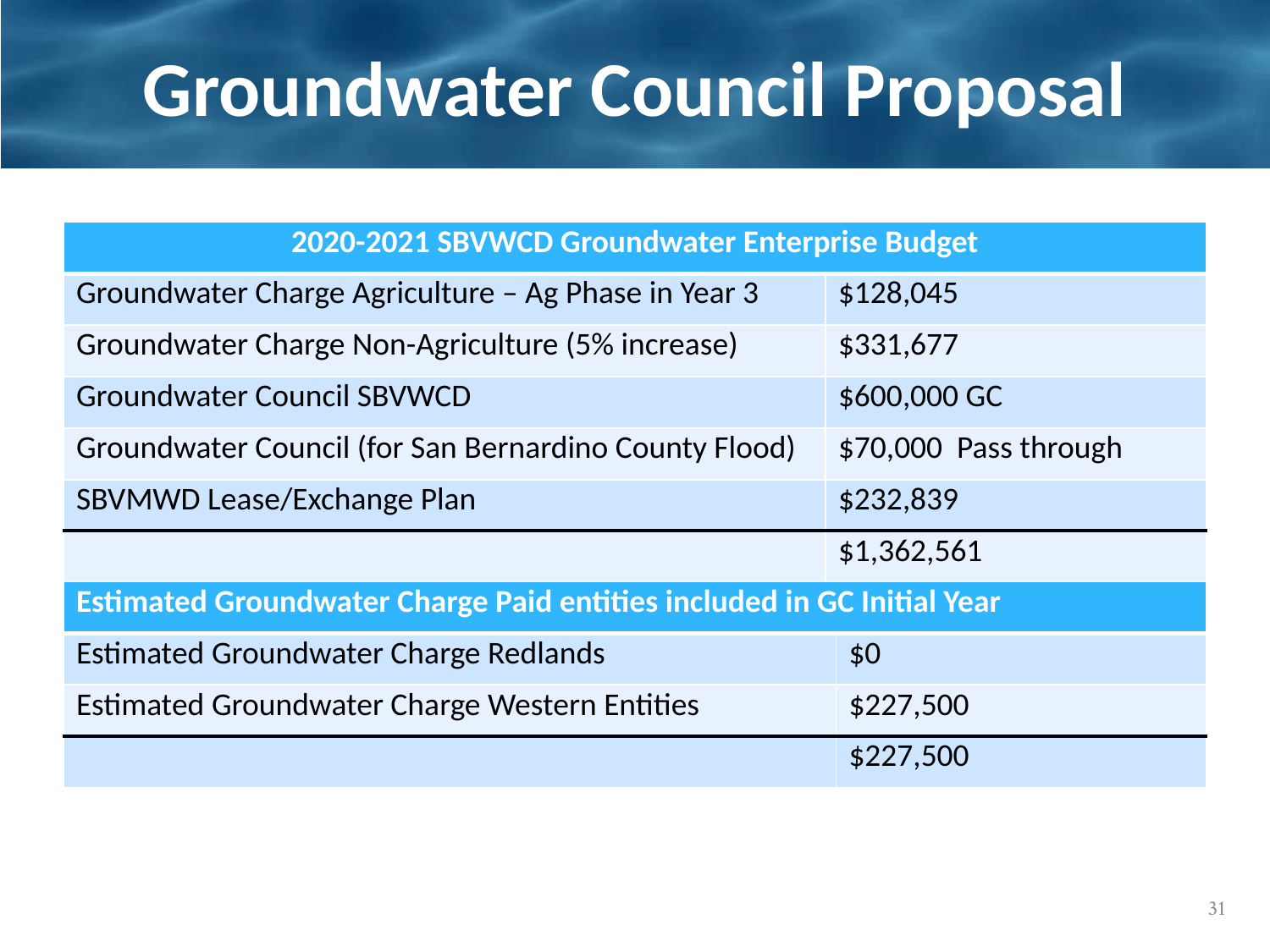

# Groundwater Council Proposal
| 2020-2021 SBVWCD Groundwater Enterprise Budget |  |
| --- | --- |
| Groundwater Charge Agriculture – Ag Phase in Year 3 | $128,045 |
| Groundwater Charge Non-Agriculture (5% increase) | $331,677 |
| Groundwater Council SBVWCD | $600,000 GC |
| Groundwater Council (for San Bernardino County Flood) | $70,000 Pass through |
| SBVMWD Lease/Exchange Plan | $232,839 |
|  | $1,362,561 |
| Estimated Groundwater Charge Paid entities included in GC Initial Year |  |
| --- | --- |
| Estimated Groundwater Charge Redlands | $0 |
| Estimated Groundwater Charge Western Entities | $227,500 |
|  | $227,500 |
31